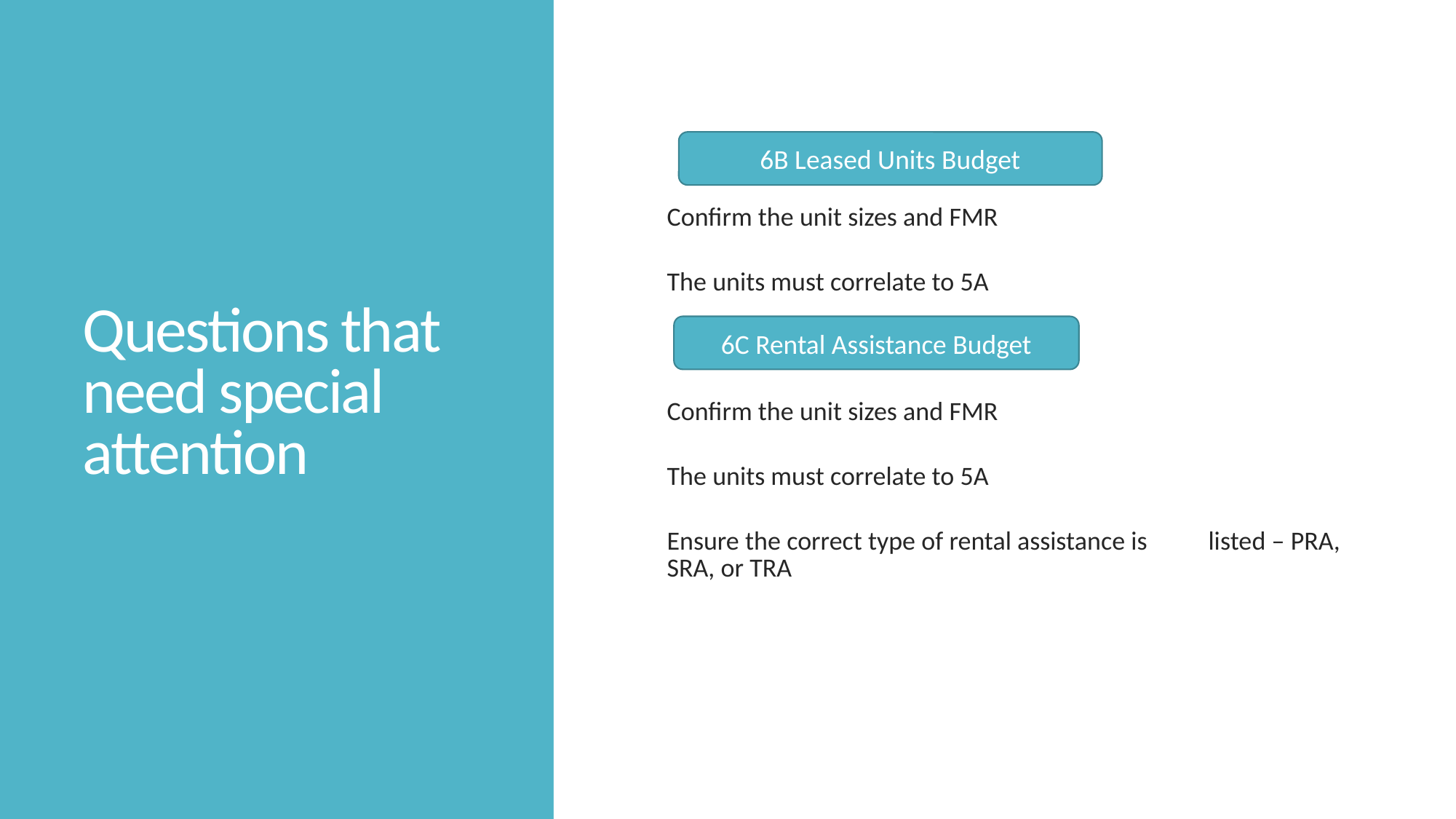

# Questions that need special attention

	Confirm the unit sizes and FMR

	The units must correlate to 5A

	Confirm the unit sizes and FMR

	The units must correlate to 5A

	Ensure the correct type of rental assistance is 	listed – PRA, SRA, or TRA

6B Leased Units Budget

6C Rental Assistance Budget